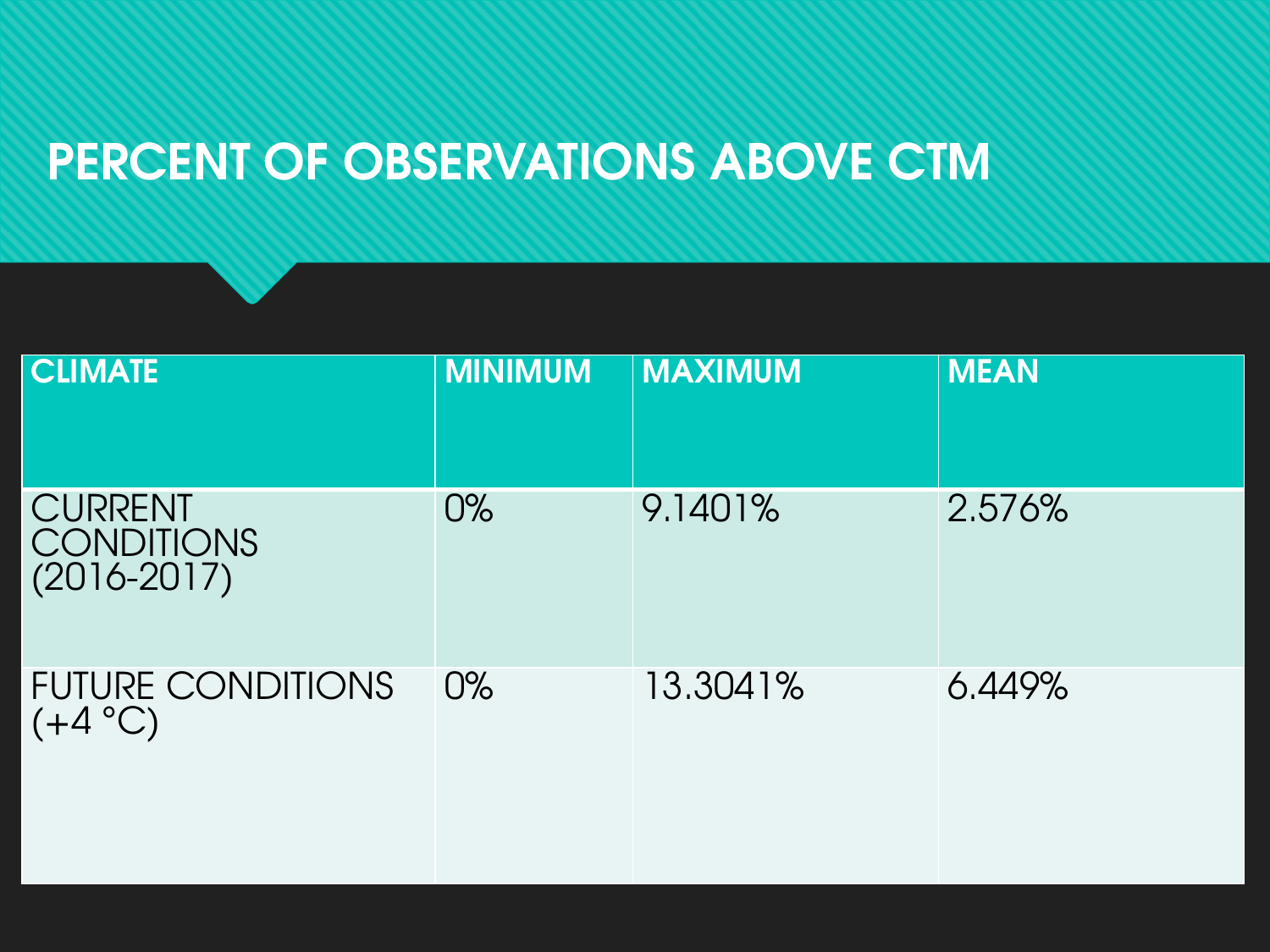

PERCENT OF OBSERVATIONS ABOVE CTM
| CLIMATE | MINIMUM | MAXIMUM | MEAN |
| --- | --- | --- | --- |
| CURRENT CONDITIONS (2016-2017) | 0% | 9.1401% | 2.576% |
| FUTURE CONDITIONS (+4 °C) | 0% | 13.3041% | 6.449% |